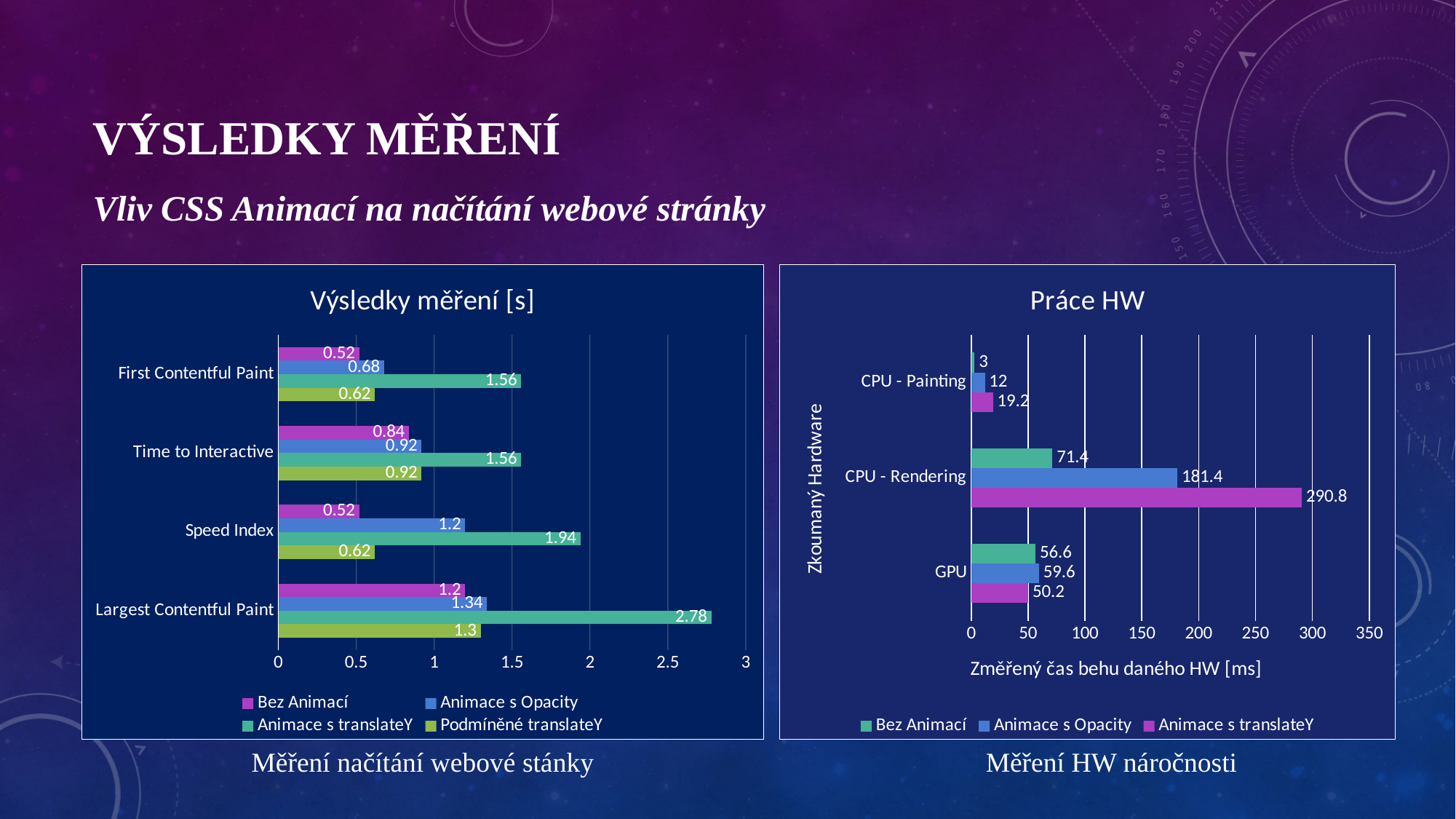

# Výsledky měření Vliv CSS Animací na načítání webové stránky

### Chart: Práce HW

| Category | Animace s translateY | Animace s Opacity | Bez Animací |
|---|---|---|---|
| GPU | 50.2 | 59.6 | 56.6 |
| CPU - Rendering | 290.8 | 181.4 | 71.4 |
| CPU - Painting | 19.2 | 12.0 | 3.0 |

### Chart: Výsledky měření [s]

| Category | Podmíněné translateY | Animace s translateY | Animace s Opacity | Bez Animací |
|---|---|---|---|---|
| Largest Contentful Paint | 1.3 | 2.78 | 1.34 | 1.2 |
| Speed Index | 0.62 | 1.94 | 1.2 | 0.52 |
| Time to Interactive | 0.92 | 1.56 | 0.92 | 0.84 |
| First Contentful Paint | 0.62 | 1.56 | 0.68 | 0.52 |
Měření načítání webové stánky
Měření HW náročnosti